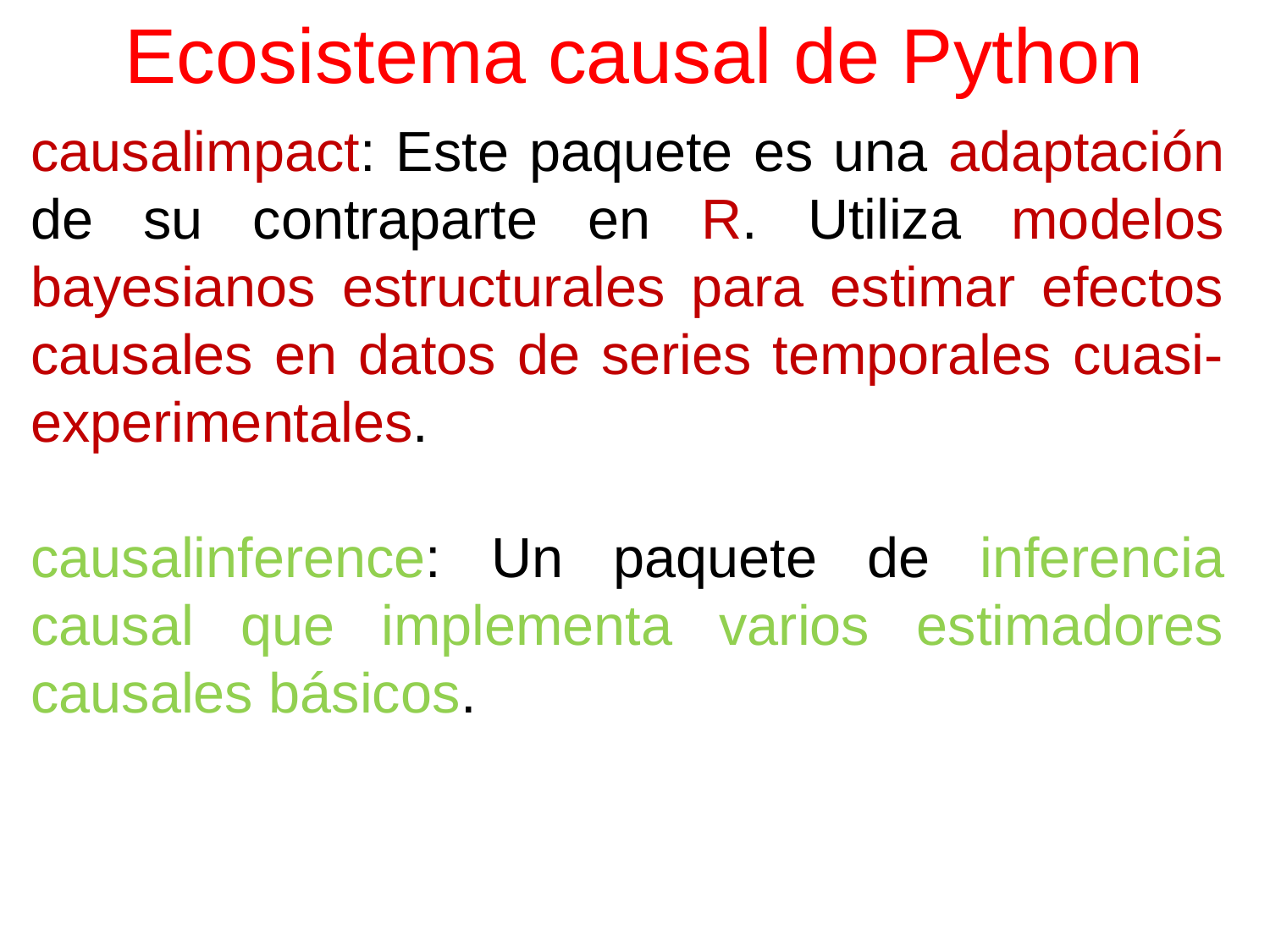

# Ecosistema causal de Python
causalimpact: Este paquete es una adaptación de su contraparte en R. Utiliza modelos bayesianos estructurales para estimar efectos causales en datos de series temporales cuasi-experimentales.

causalinference: Un paquete de inferencia causal que implementa varios estimadores causales básicos.